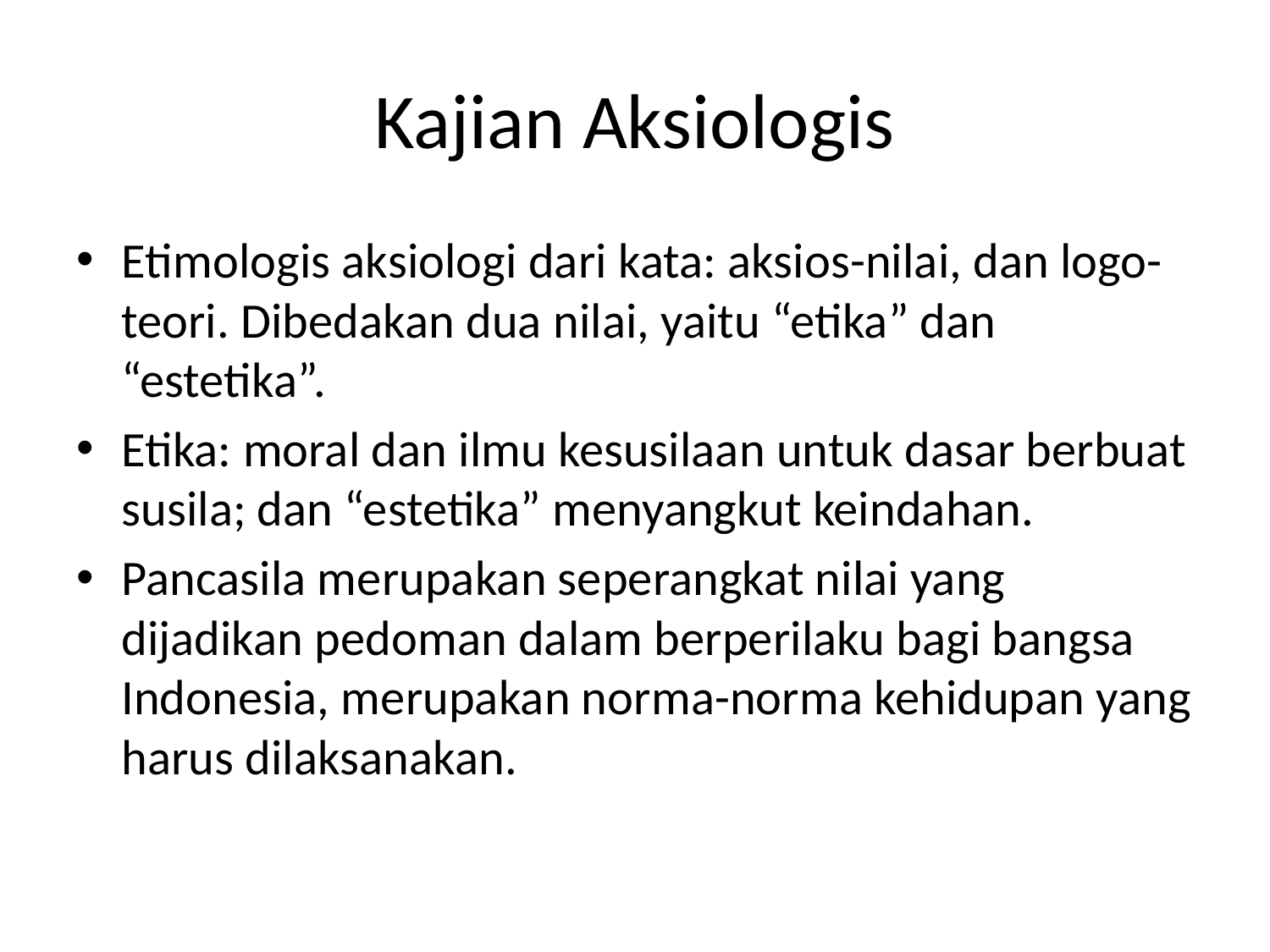

# Kajian Aksiologis
Etimologis aksiologi dari kata: aksios-nilai, dan logo-teori. Dibedakan dua nilai, yaitu “etika” dan “estetika”.
Etika: moral dan ilmu kesusilaan untuk dasar berbuat susila; dan “estetika” menyangkut keindahan.
Pancasila merupakan seperangkat nilai yang dijadikan pedoman dalam berperilaku bagi bangsa Indonesia, merupakan norma-norma kehidupan yang harus dilaksanakan.